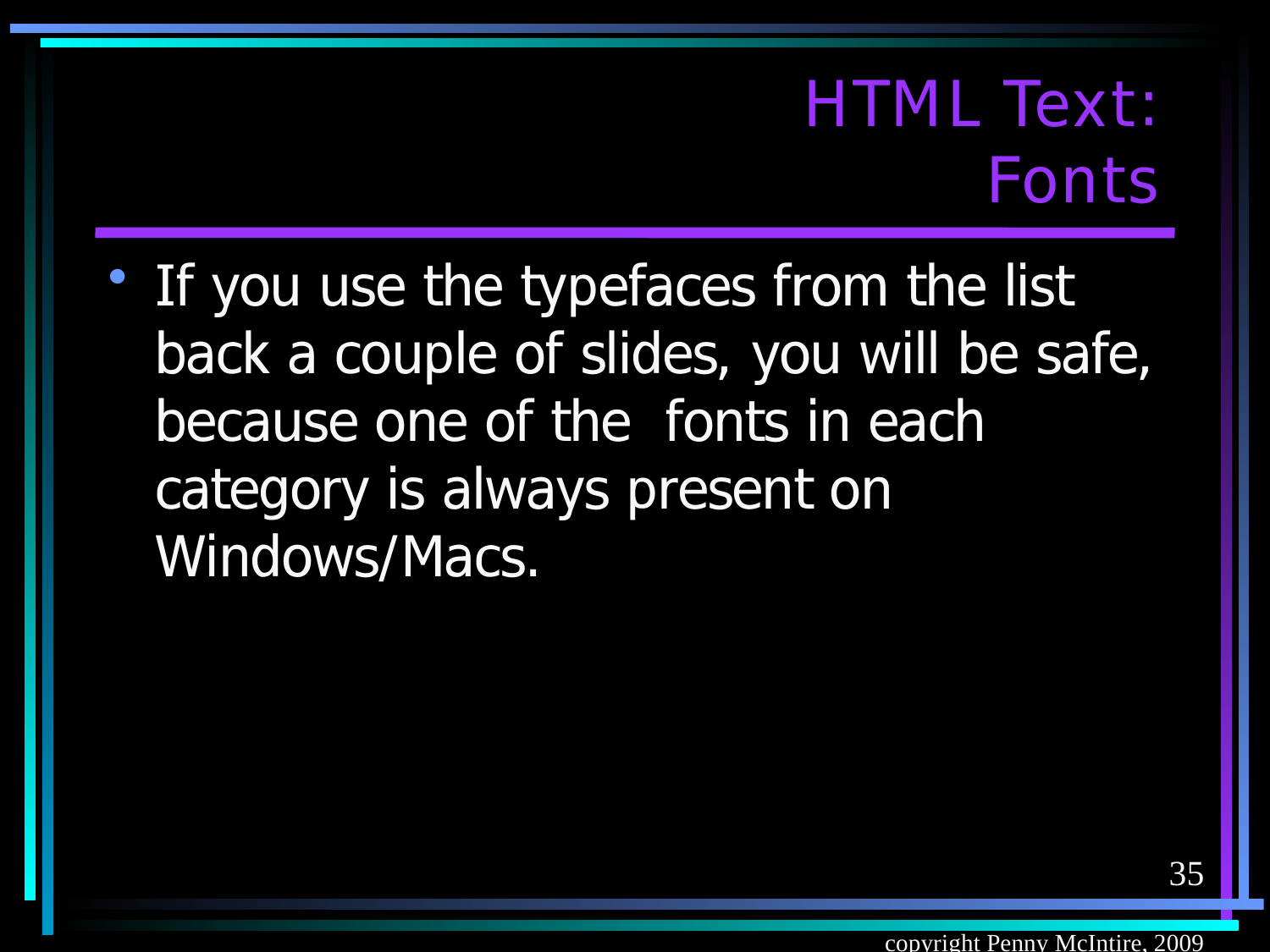

# HTML Text: Fonts
If you use the typefaces from the list back a couple of slides, you will be safe, because one of the  fonts in each category is always present on Windows/Macs.
35
copyright Penny McIntire, 2009